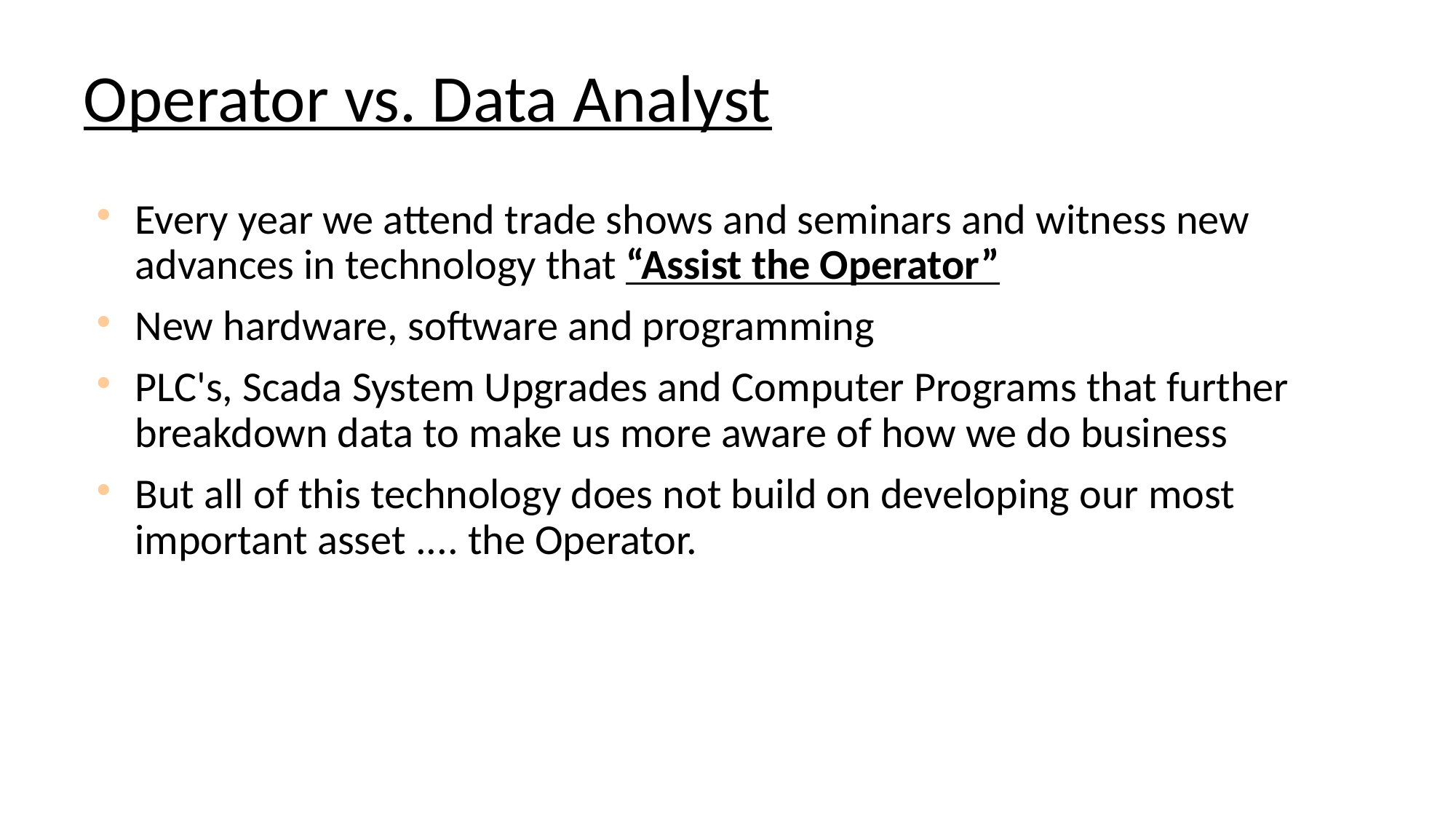

# Operator vs. Data Analyst
Every year we attend trade shows and seminars and witness new advances in technology that “Assist the Operator”
New hardware, software and programming
PLC's, Scada System Upgrades and Computer Programs that further breakdown data to make us more aware of how we do business
But all of this technology does not build on developing our most important asset .... the Operator.